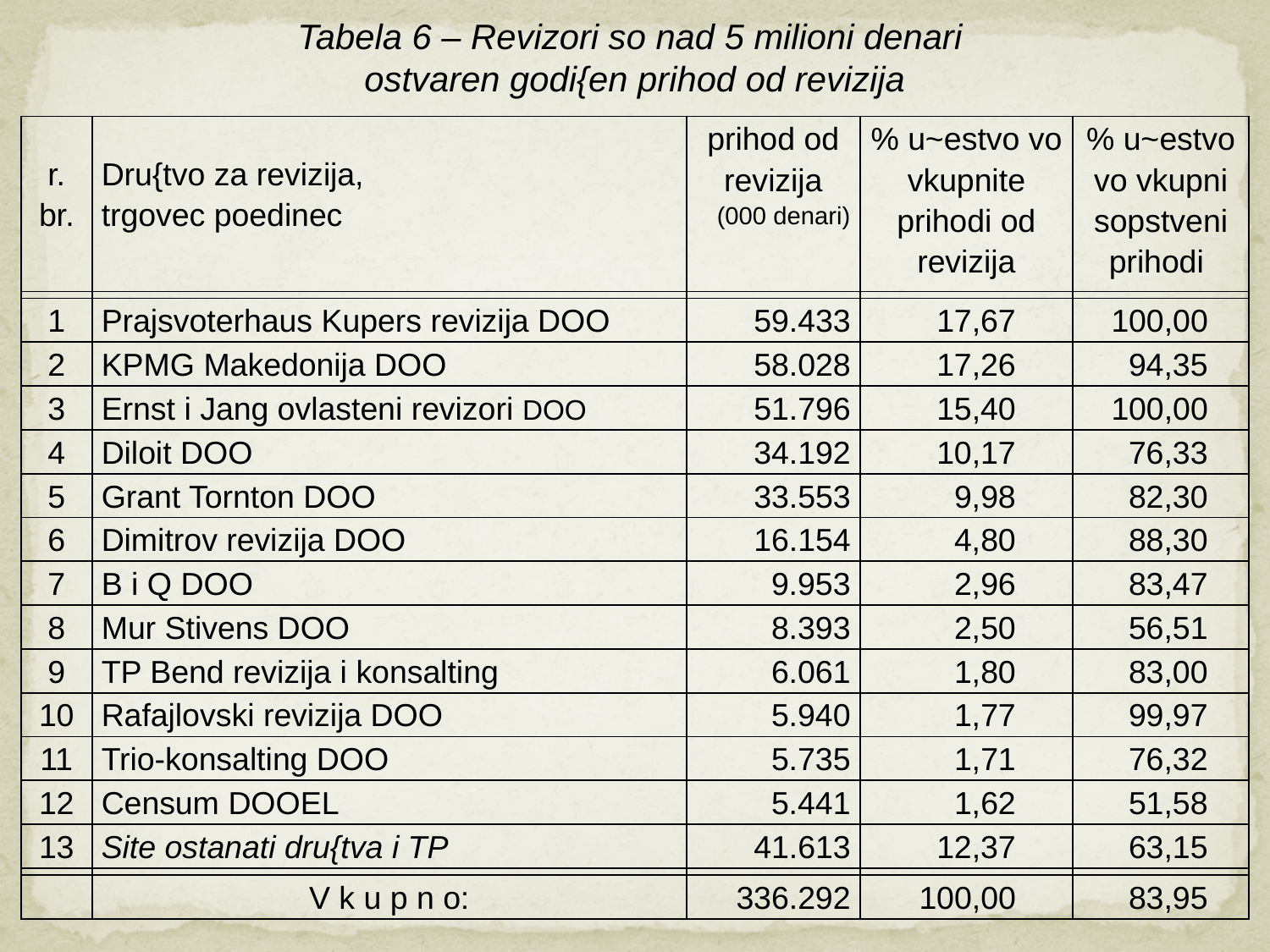

Tabela 6 – Revizori so nad 5 milioni denari
ostvaren godi{en prihod od revizija
| r. br. | Dru{tvo za revizija, trgovec poedinec | prihod od revizija (000 denari) | % u~estvo vo vkupnite prihodi od revizija | % u~estvo vo vkupni sopstveni prihodi |
| --- | --- | --- | --- | --- |
|  |  |  |  |  |
| 1 | Prajsvoterhaus Kupers revizija DOO | 59.433 | 17,67 | 100,00 |
| 2 | KPMG Makedonija DOO | 58.028 | 17,26 | 94,35 |
| 3 | Ernst i Jang ovlasteni revizori DOO | 51.796 | 15,40 | 100,00 |
| 4 | Diloit DOO | 34.192 | 10,17 | 76,33 |
| 5 | Grant Tornton DOO | 33.553 | 9,98 | 82,30 |
| 6 | Dimitrov revizija DOO | 16.154 | 4,80 | 88,30 |
| 7 | B i Q DOO | 9.953 | 2,96 | 83,47 |
| 8 | Mur Stivens DOO | 8.393 | 2,50 | 56,51 |
| 9 | TP Bend revizija i konsalting | 6.061 | 1,80 | 83,00 |
| 10 | Rafajlovski revizija DOO | 5.940 | 1,77 | 99,97 |
| 11 | Trio-konsalting DOO | 5.735 | 1,71 | 76,32 |
| 12 | Censum DOOEL | 5.441 | 1,62 | 51,58 |
| 13 | Site ostanati dru{tva i TP | 41.613 | 12,37 | 63,15 |
|  |  |  |  |  |
|  | V k u p n o: | 336.292 | 100,00 | 83,95 |